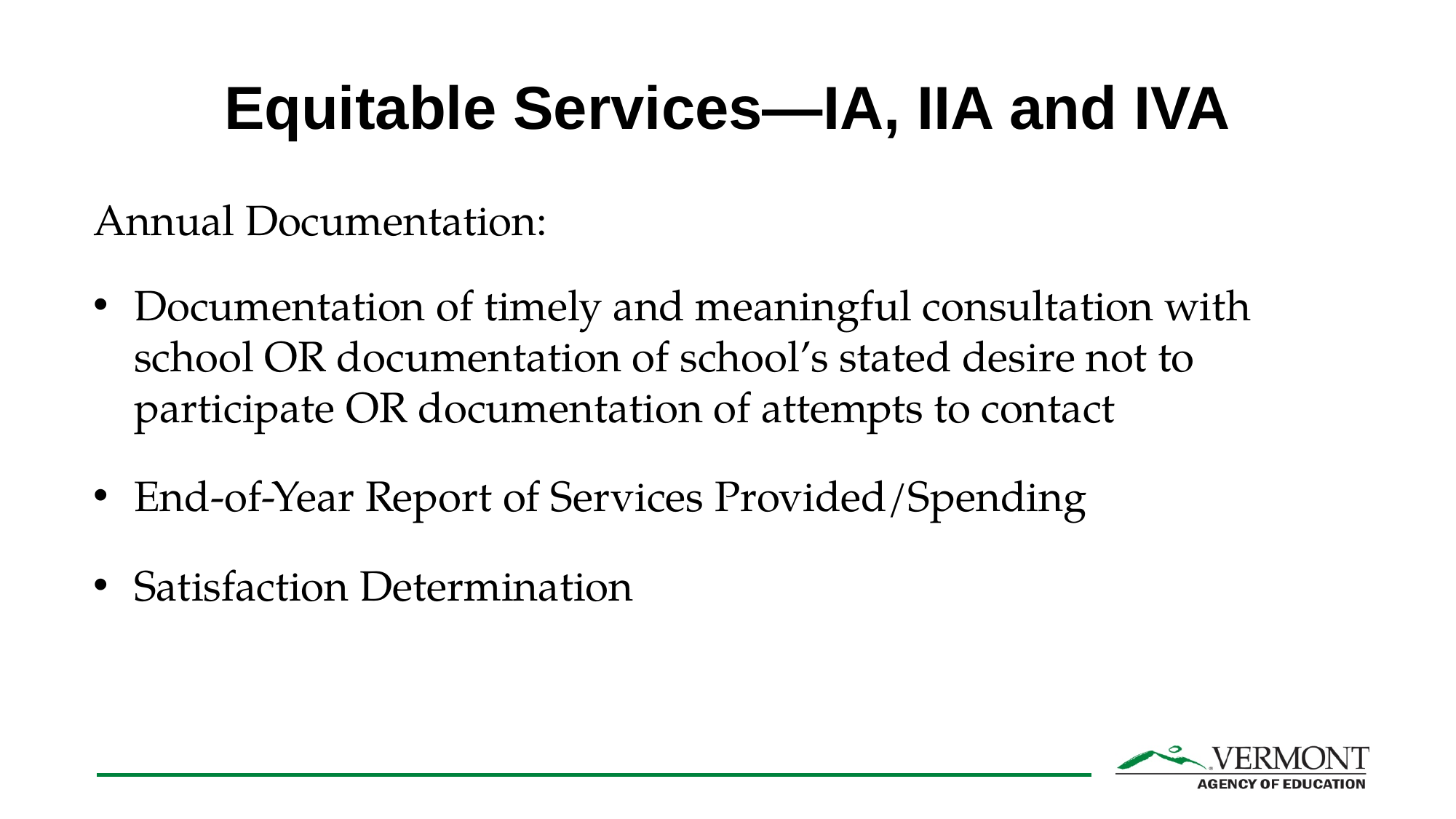

# Equitable Services—IA, IIA and IVA
Annual Documentation:

Documentation of timely and meaningful consultation with school OR documentation of school’s stated desire not to participate OR documentation of attempts to contact

End-of-Year Report of Services Provided/Spending

Satisfaction Determination